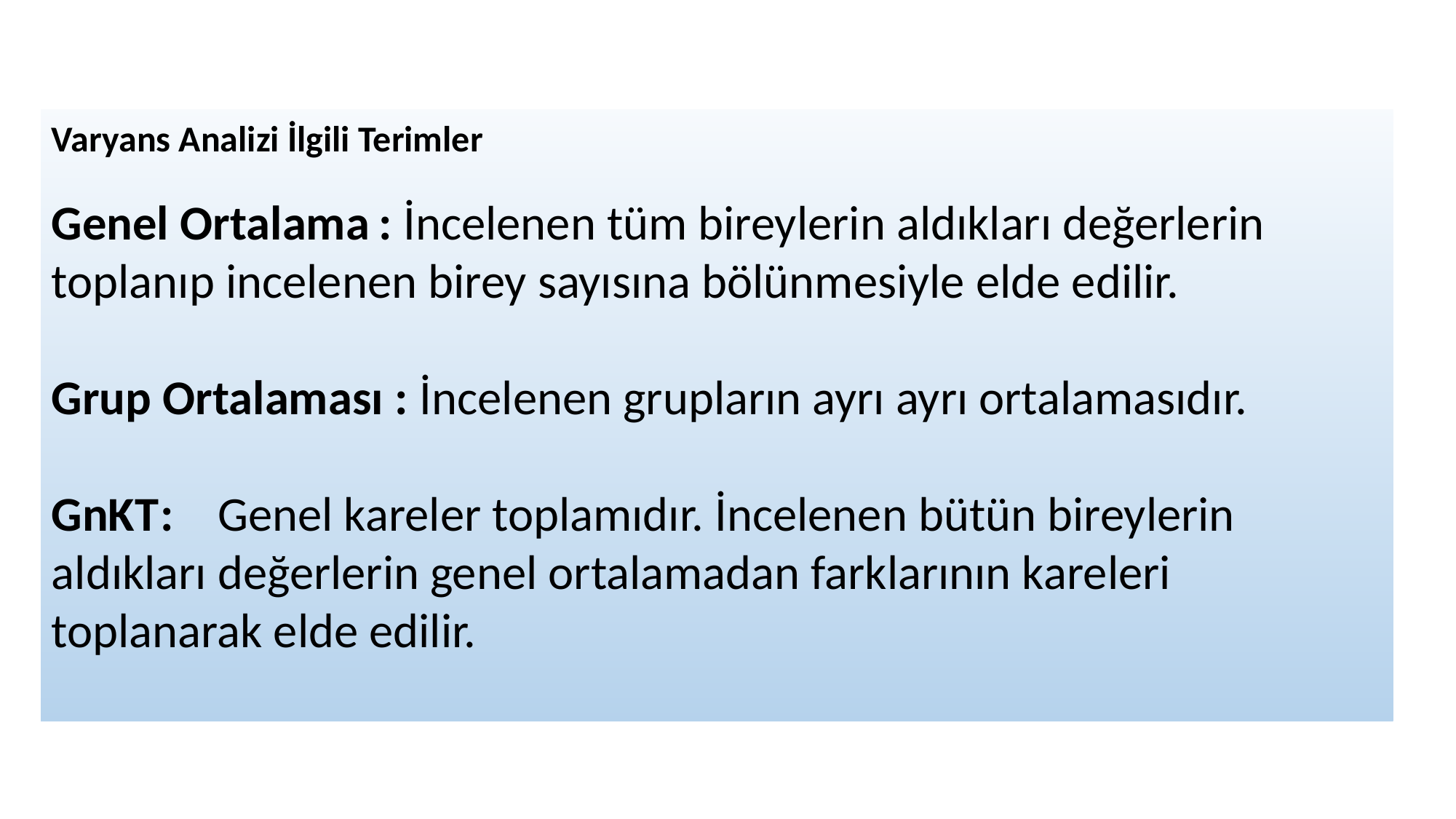

Varyans Analizi İlgili Terimler

Genel Ortalama	: İncelenen tüm bireylerin aldıkları değerlerin toplanıp incelenen birey sayısına bölünmesiyle elde edilir.

Grup Ortalaması : İncelenen grupların ayrı ayrı ortalamasıdır.

GnKT	:    Genel kareler toplamıdır. İncelenen bütün bireylerin aldıkları değerlerin genel ortalamadan farklarının kareleri toplanarak elde edilir.